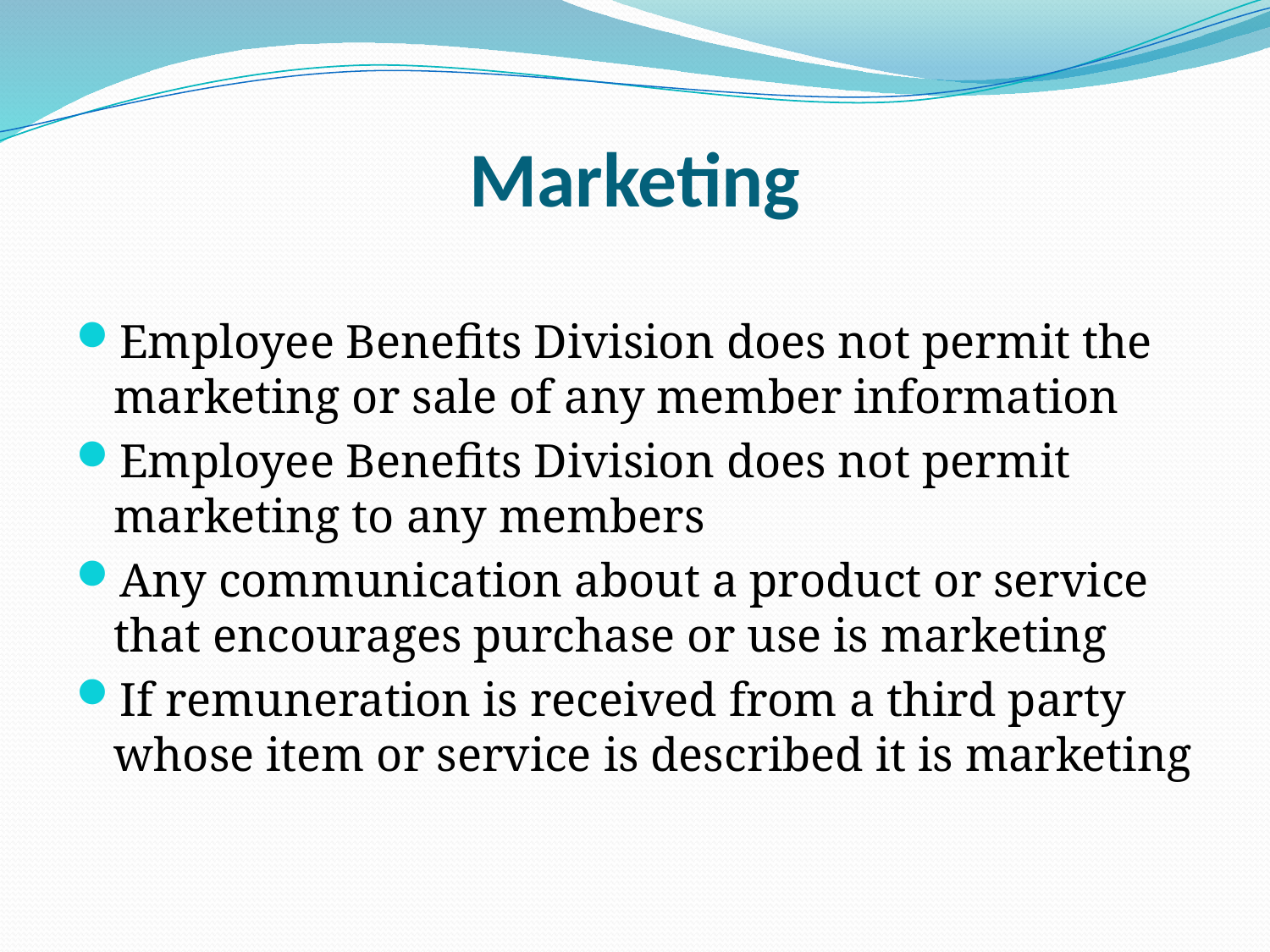

# Marketing
Employee Benefits Division does not permit the marketing or sale of any member information
Employee Benefits Division does not permit marketing to any members
Any communication about a product or service that encourages purchase or use is marketing
If remuneration is received from a third party whose item or service is described it is marketing